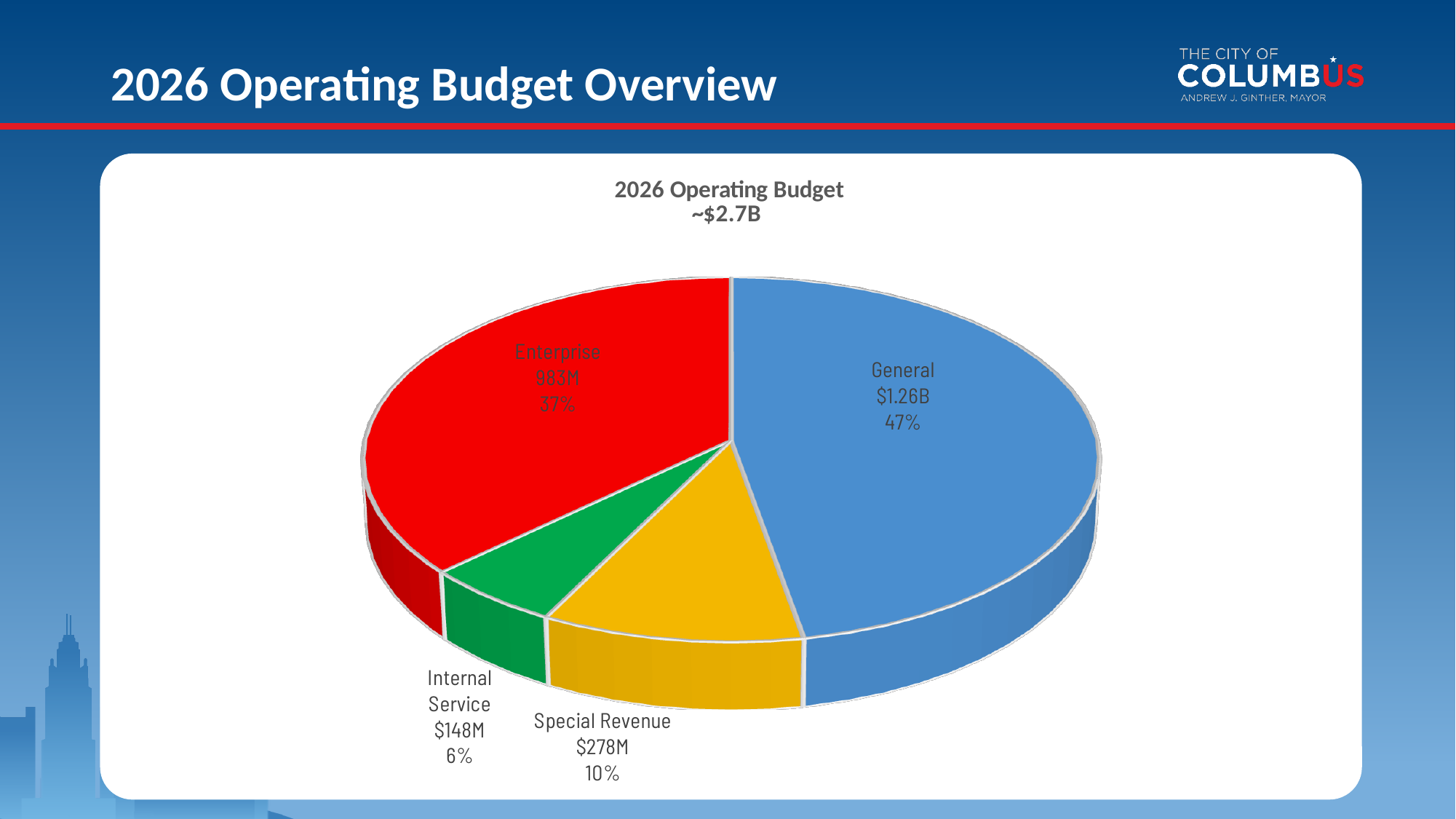

# 2026 Operating Budget Overview

[unsupported chart]